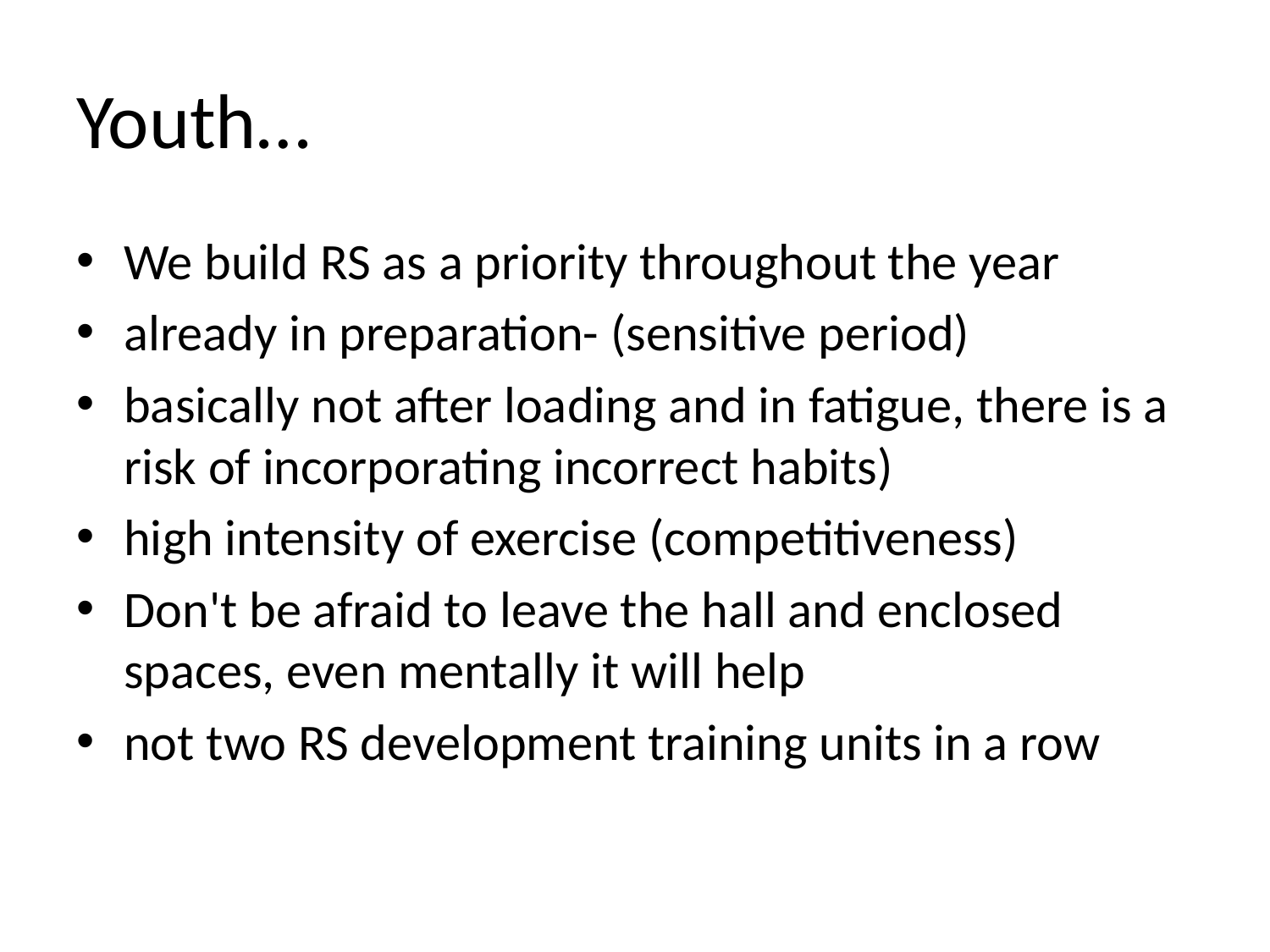

# Youth…
We build RS as a priority throughout the year
already in preparation- (sensitive period)
basically not after loading and in fatigue, there is a risk of incorporating incorrect habits)
high intensity of exercise (competitiveness)
Don't be afraid to leave the hall and enclosed spaces, even mentally it will help
not two RS development training units in a row